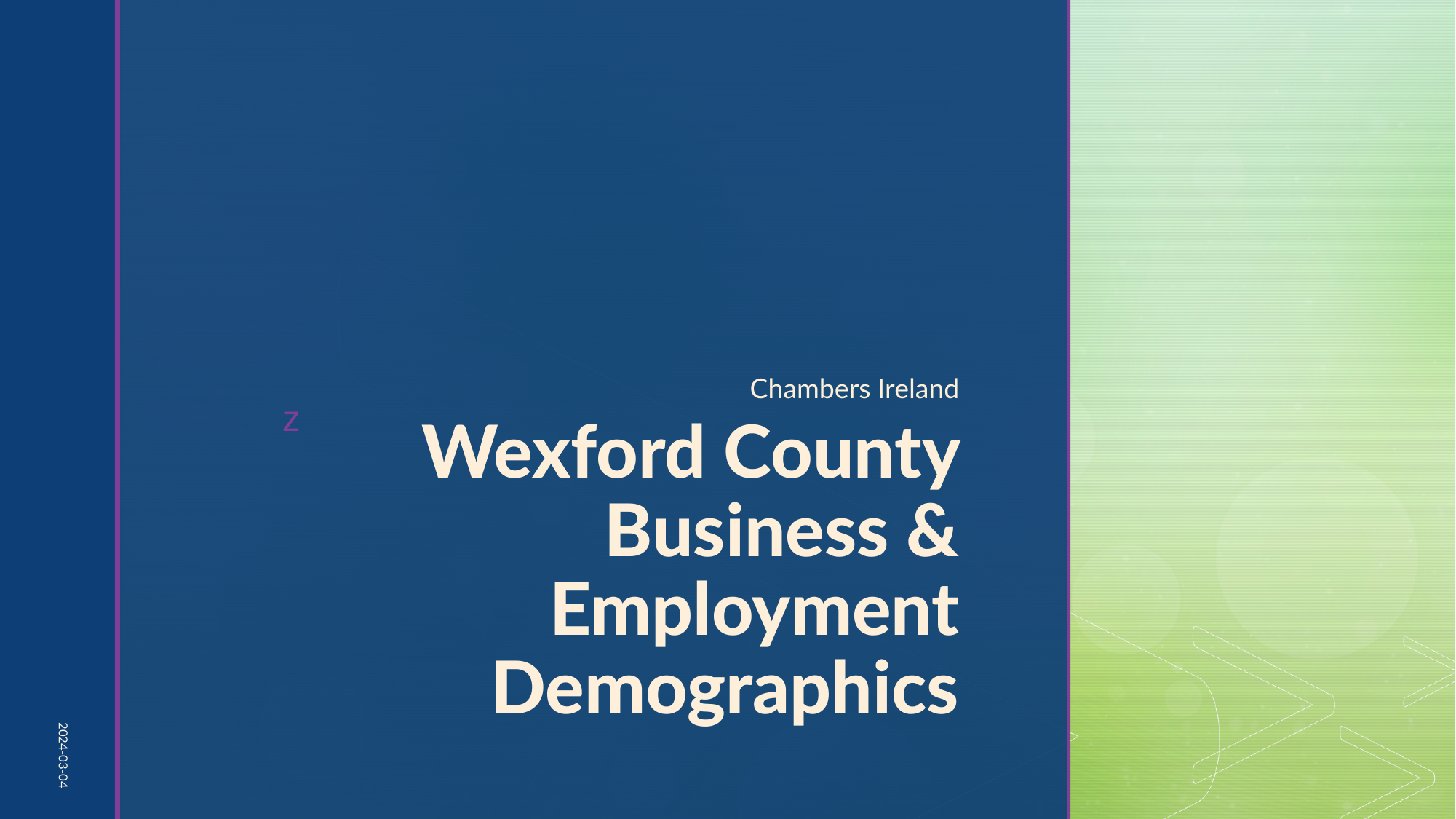

Chambers Ireland
# Wexford County Business & Employment Demographics
2024-03-04